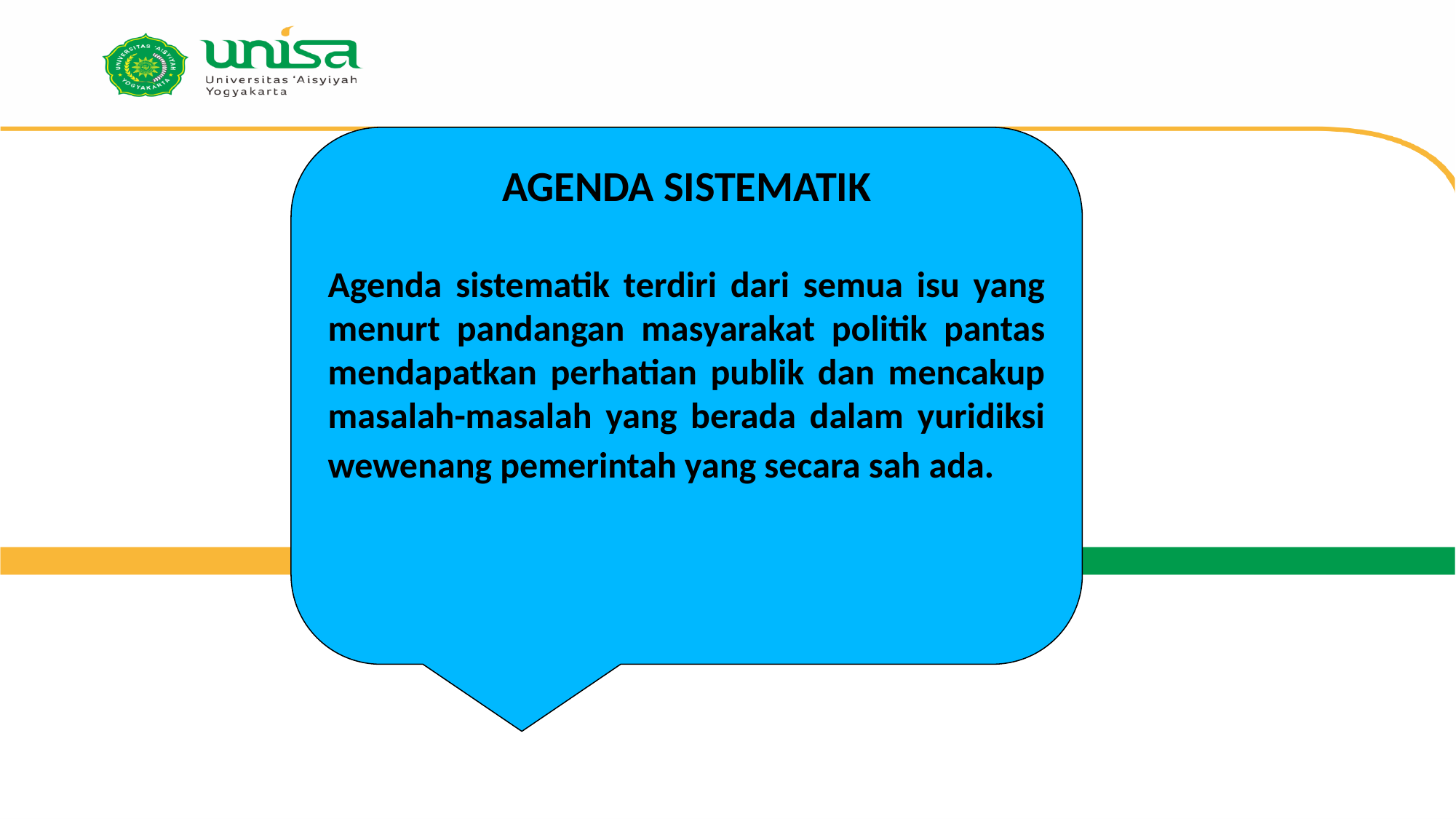

AGENDA SISTEMATIK

Agenda sistematik terdiri dari semua isu yang menurt pandangan masyarakat politik pantas mendapatkan perhatian publik dan mencakup masalah-masalah yang berada dalam yuridiksi wewenang pemerintah yang secara sah ada.